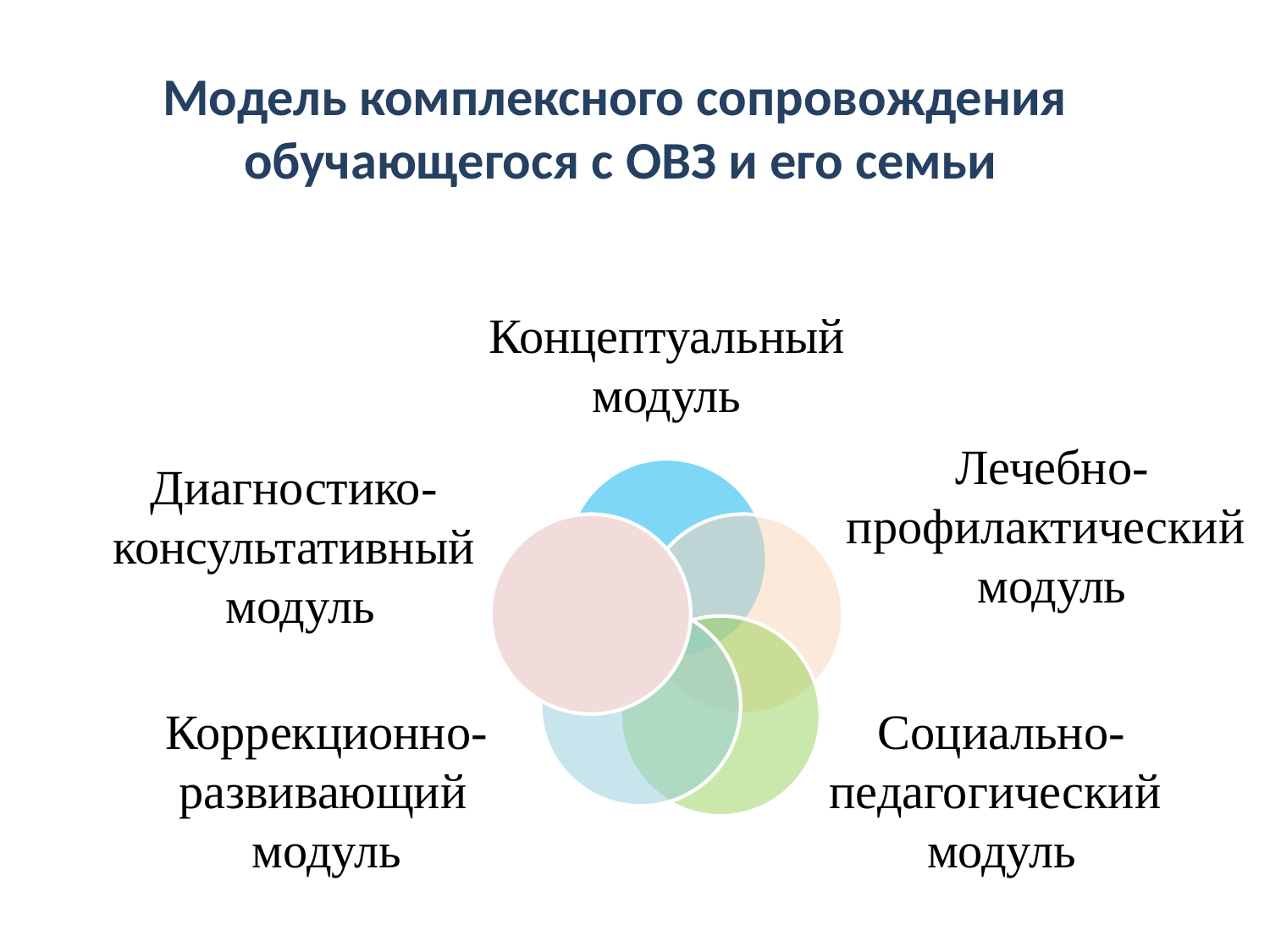

Модель комплексного сопровождения
обучающегося с ОВЗ и его семьи
Концептуальный модуль
Лечебно-профилактический
модуль

Социально-педагогический
модуль
Коррекционно-развивающий
модуль
Диагностико-консультативный
 модуль